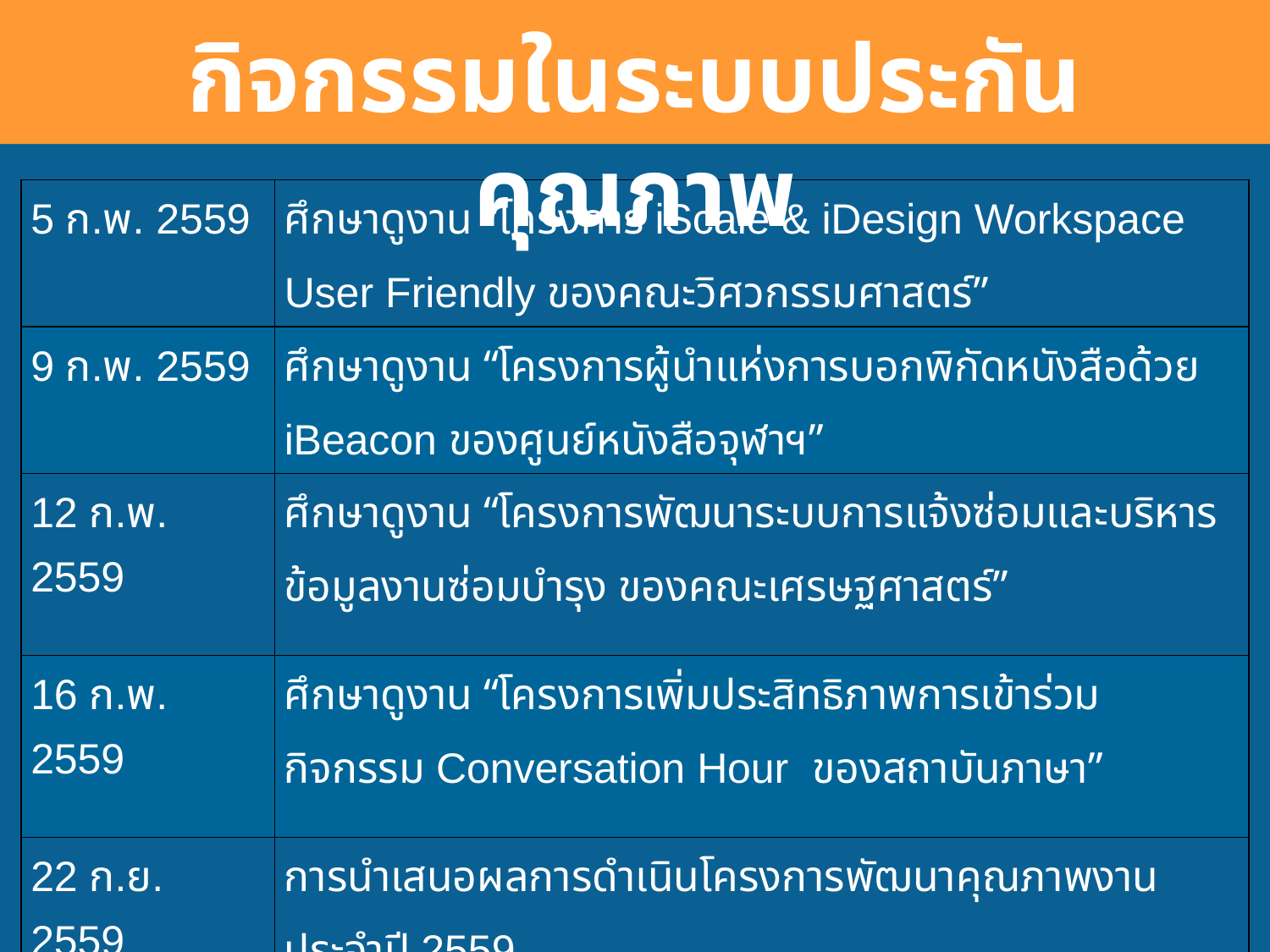

กิจกรรมในระบบประกันคุณภาพ
| 5 ก.พ. 2559 | ศึกษาดูงาน “โครงการ iScale & iDesign Workspace User Friendly ของคณะวิศวกรรมศาสตร์” |
| --- | --- |
| 9 ก.พ. 2559 | ศึกษาดูงาน “โครงการผู้นำแห่งการบอกพิกัดหนังสือด้วย iBeacon ของศูนย์หนังสือจุฬาฯ” |
| 12 ก.พ. 2559 | ศึกษาดูงาน “โครงการพัฒนาระบบการแจ้งซ่อมและบริหารข้อมูลงานซ่อมบำรุง ของคณะเศรษฐศาสตร์” |
| 16 ก.พ. 2559 | ศึกษาดูงาน “โครงการเพิ่มประสิทธิภาพการเข้าร่วมกิจกรรม Conversation Hour ของสถาบันภาษา” |
| 22 ก.ย. 2559 | การนำเสนอผลการดำเนินโครงการพัฒนาคุณภาพงาน ประจำปี 2559 |
| 10 พ.ย. 2560 | การอบรมเชิงปฏิบัติการเรื่องการบริหารความเสี่ยงของสำนักงานวิทยทรัพยากร |
| 12 มี.ค. 2561 | ต้อนรับคณะศึกษาดูงาน จากสํานักคอมพิวเตอร์ มหาวิทยาลัยบูรพา |